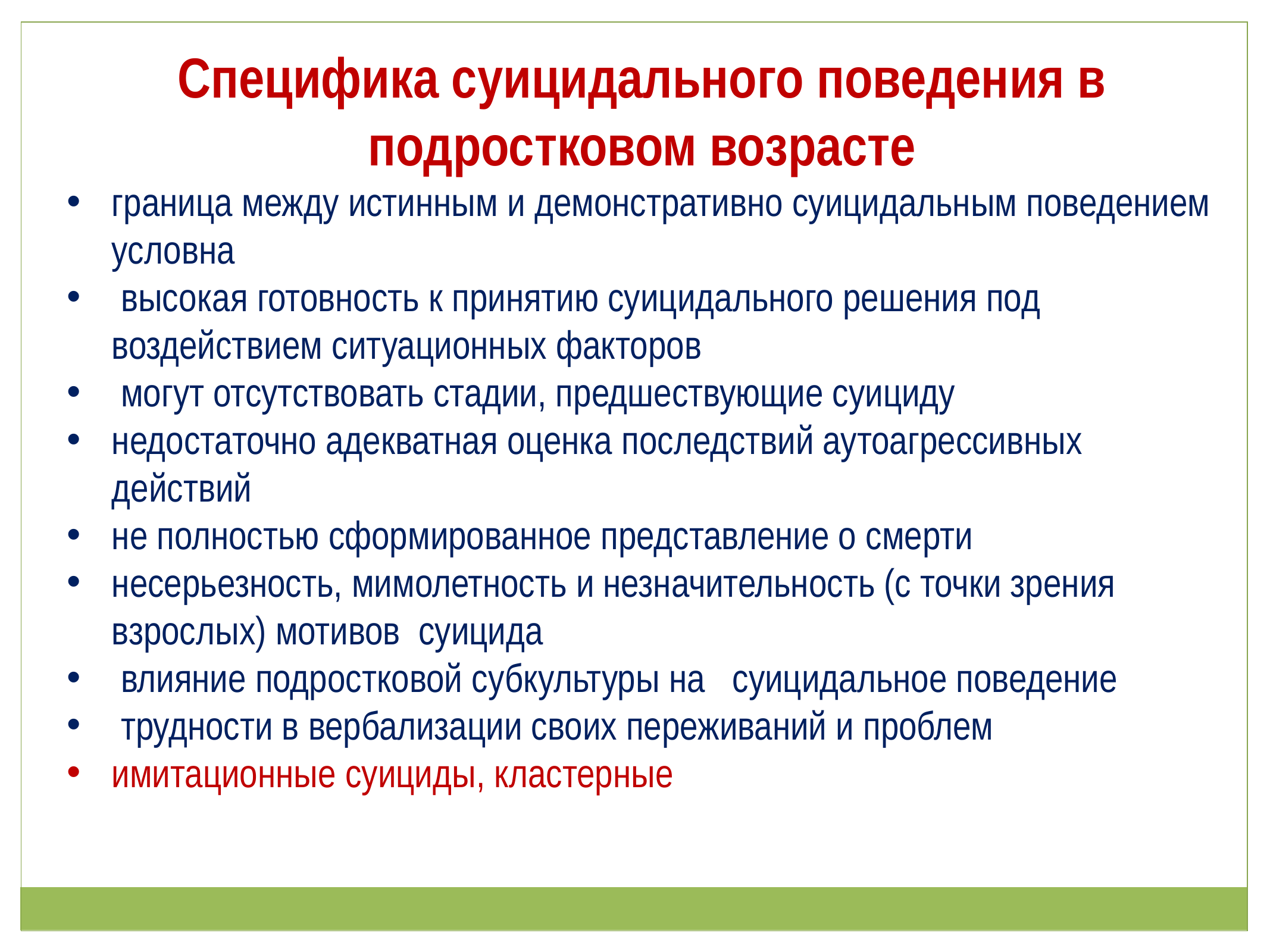

Специфика суицидального поведения в подростковом возрасте
граница между истинным и демонстративно суицидальным поведением условна
 высокая готовность к принятию суицидального решения под воздействием ситуационных факторов
 могут отсутствовать стадии, предшествующие суициду
недостаточно адекватная оценка последствий аутоагрессивных действий
не полностью сформированное представление о смерти
несерьезность, мимолетность и незначительность (с точки зрения взрослых) мотивов  суицида
 влияние подростковой субкультуры на   суицидальное поведение
 трудности в вербализации своих переживаний и проблем
имитационные суициды, кластерные